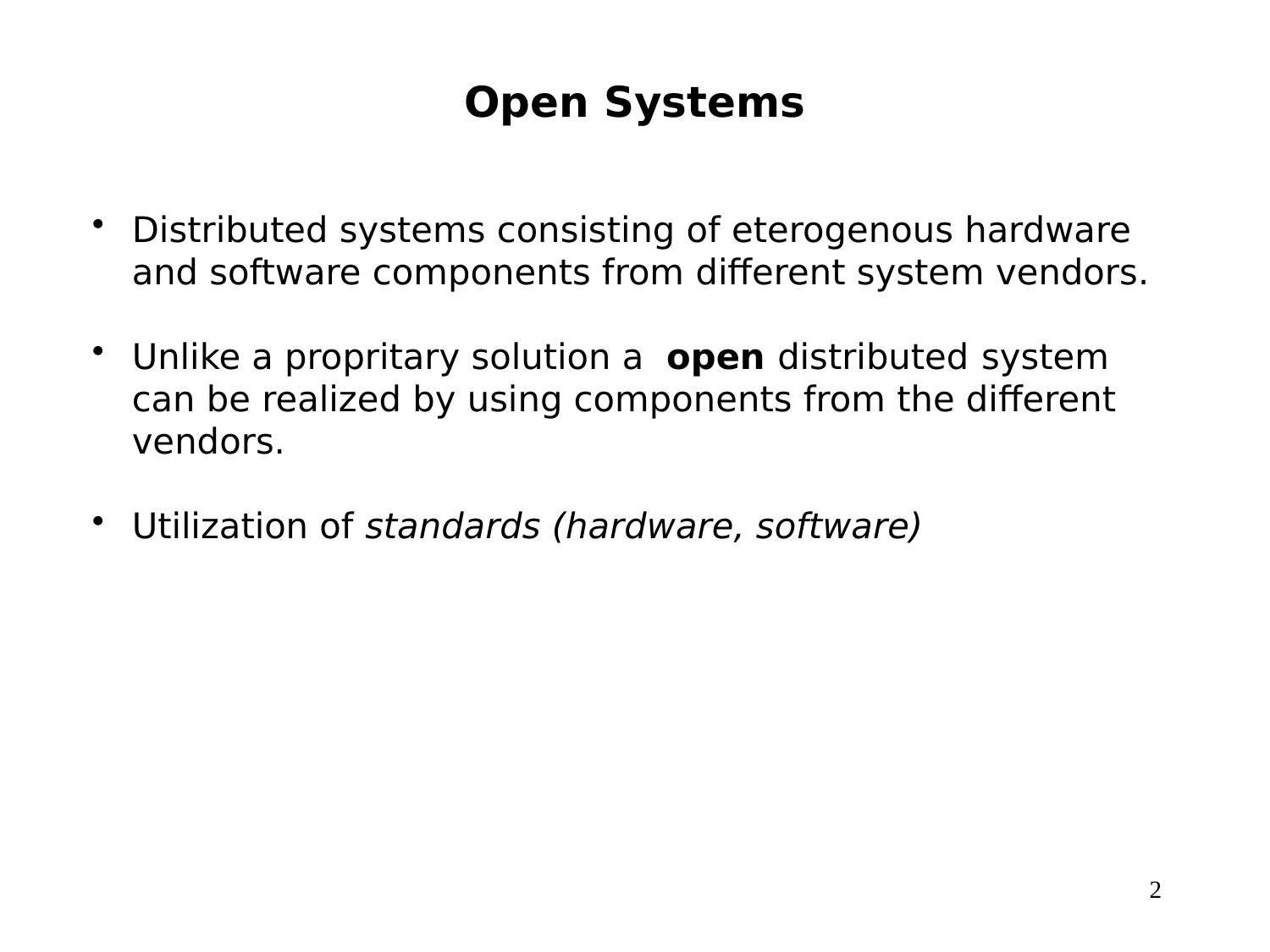

# Open Systems
Distributed systems consisting of eterogenous hardware and software components from different system vendors.

Unlike a propritary solution a  open distributed system  can be realized by using components from the different vendors.

Utilization of standards (hardware, software)

2